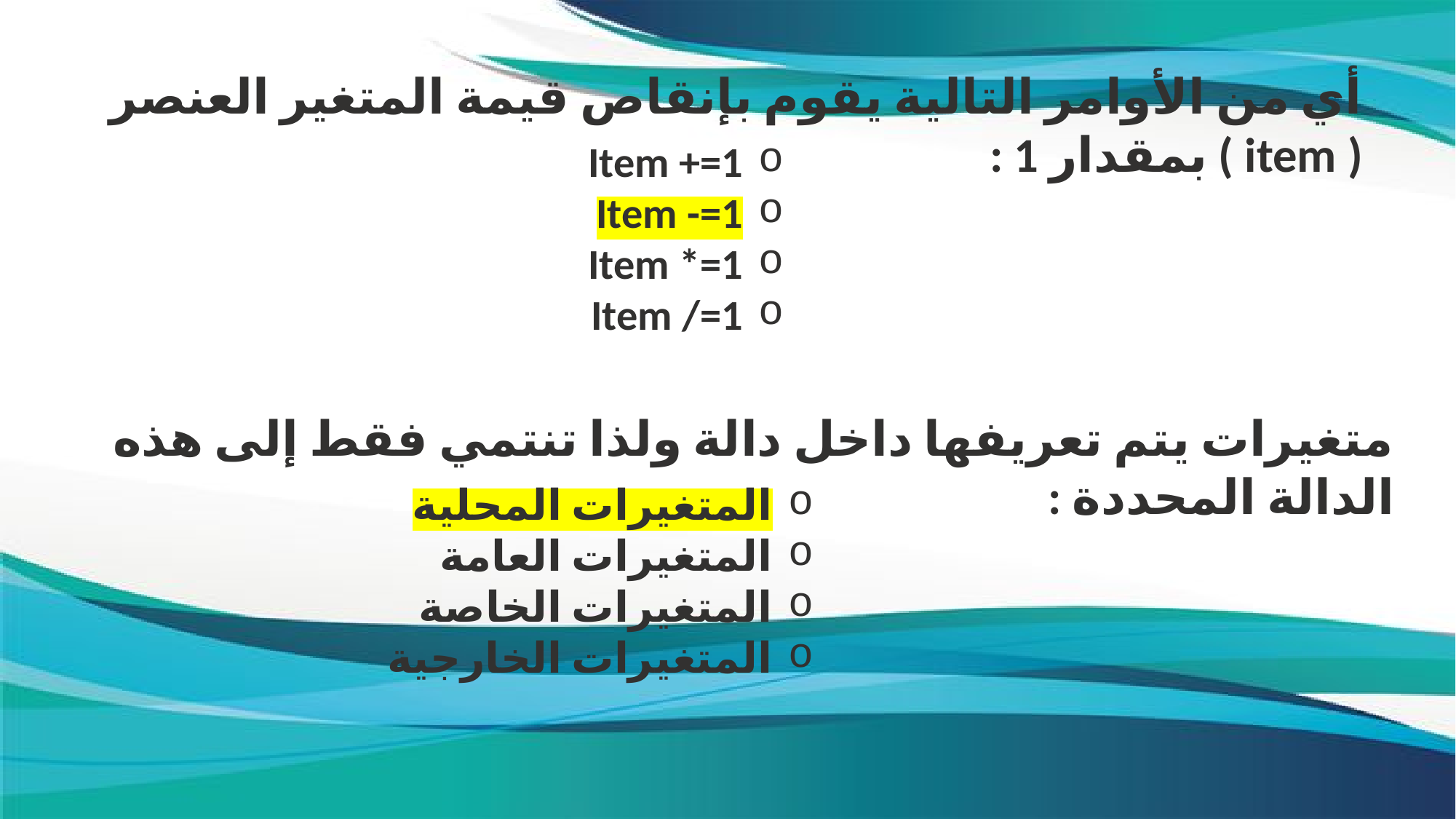

أي من الأوامر التالية يقوم بإنقاص قيمة المتغير العنصر ( item ) بمقدار 1 :
Item +=1
Item -=1
Item *=1
Item /=1
متغيرات يتم تعريفها داخل دالة ولذا تنتمي فقط إلى هذه الدالة المحددة :
المتغيرات المحلية
المتغيرات العامة
المتغيرات الخاصة
المتغيرات الخارجية